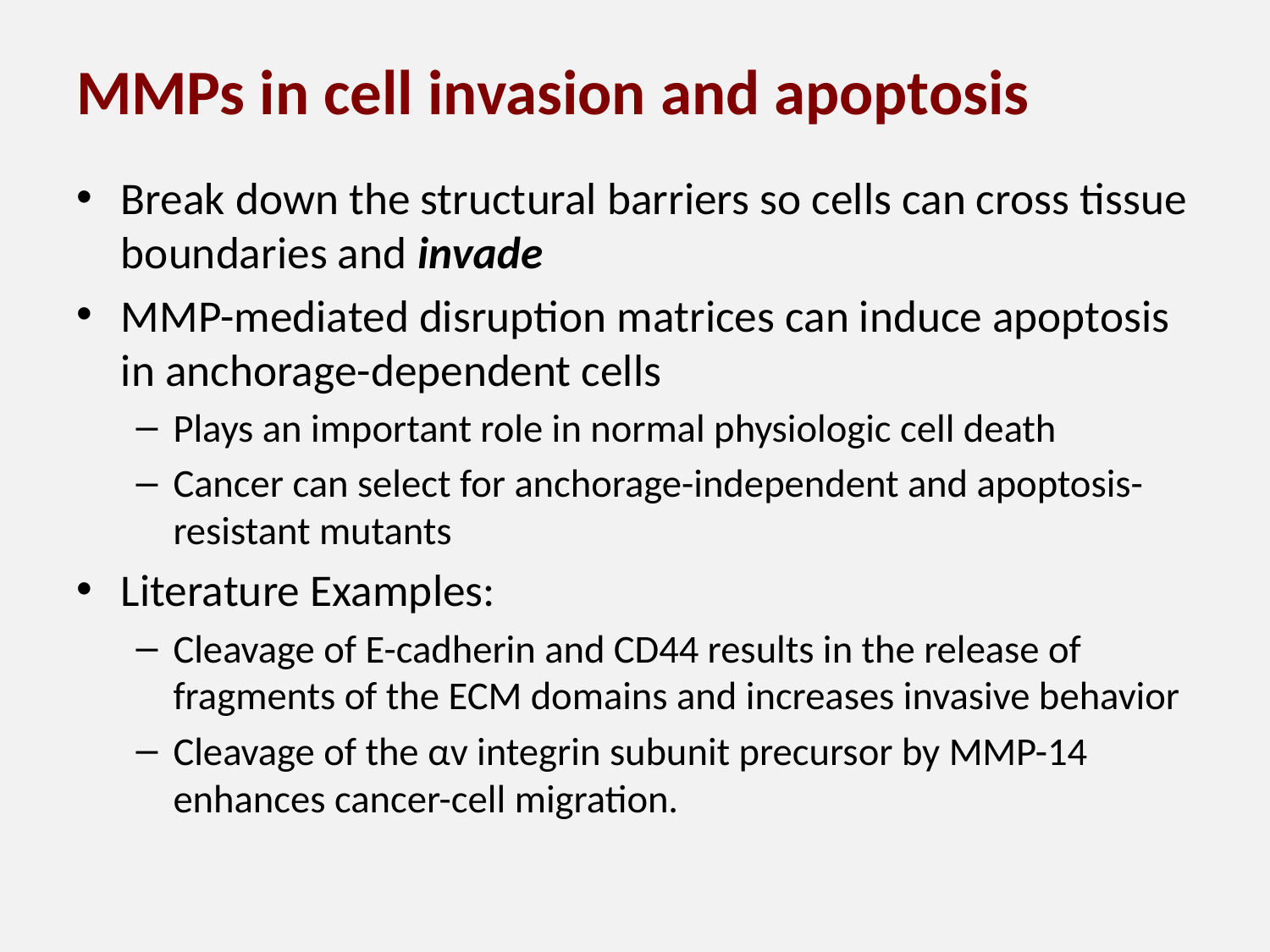

# MMPs in cell invasion and apoptosis
Break down the structural barriers so cells can cross tissue boundaries and invade
MMP-mediated disruption matrices can induce apoptosis in anchorage-dependent cells
Plays an important role in normal physiologic cell death
Cancer can select for anchorage-independent and apoptosis- resistant mutants
Literature Examples:
Cleavage of E-cadherin and CD44 results in the release of fragments of the ECM domains and increases invasive behavior
Cleavage of the αv integrin subunit precursor by MMP-14 enhances cancer-cell migration.